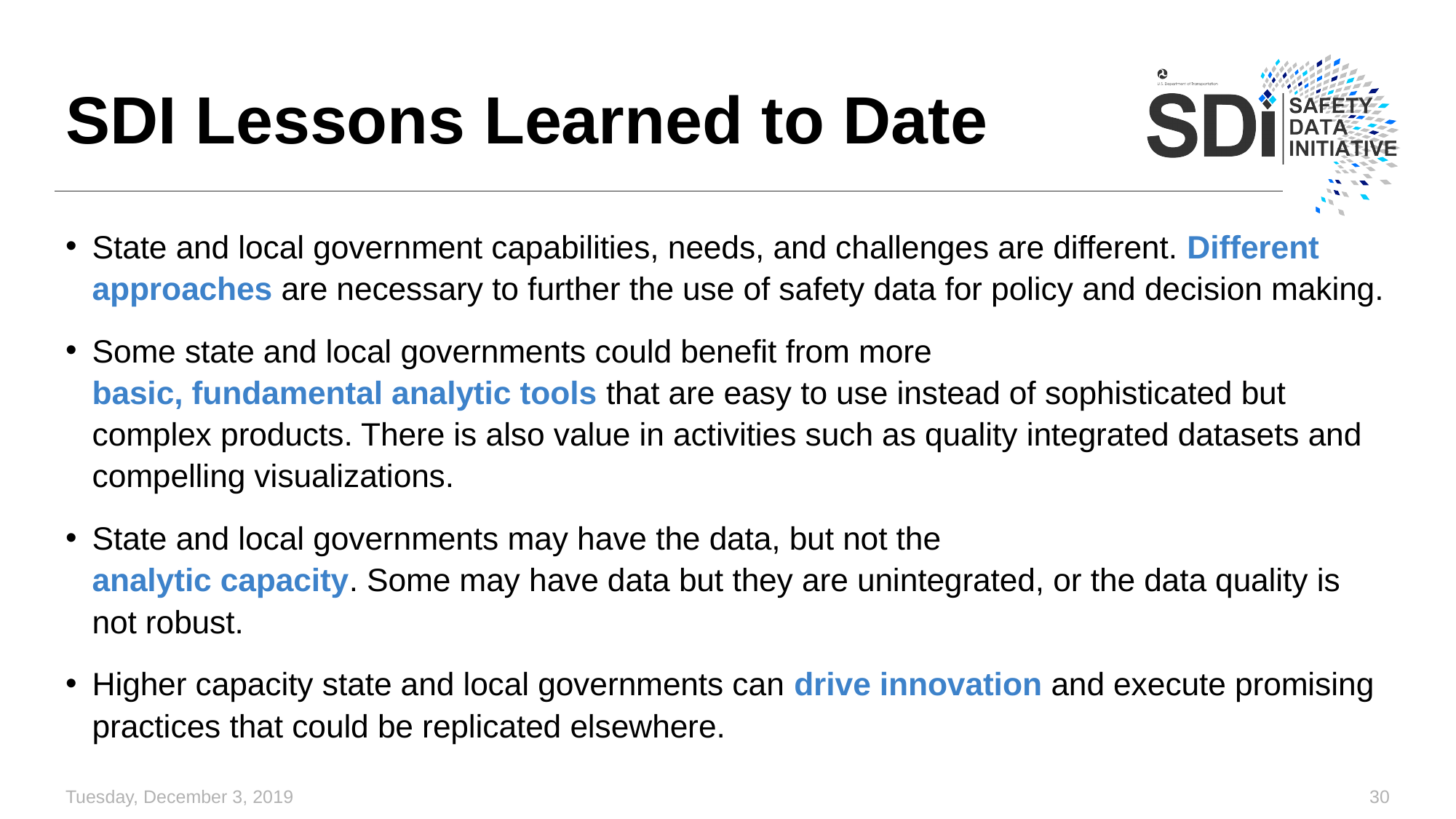

# SDI Lessons Learned to Date
State and local government capabilities, needs, and challenges are different. Different approaches are necessary to further the use of safety data for policy and decision making.
Some state and local governments could benefit from more
basic, fundamental analytic tools that are easy to use instead of sophisticated but complex products. There is also value in activities such as quality integrated datasets and compelling visualizations.
State and local governments may have the data, but not the
analytic capacity. Some may have data but they are unintegrated, or the data quality is not robust.
Higher capacity state and local governments can drive innovation and execute promising practices that could be replicated elsewhere.

Tuesday, December 3, 2019
30